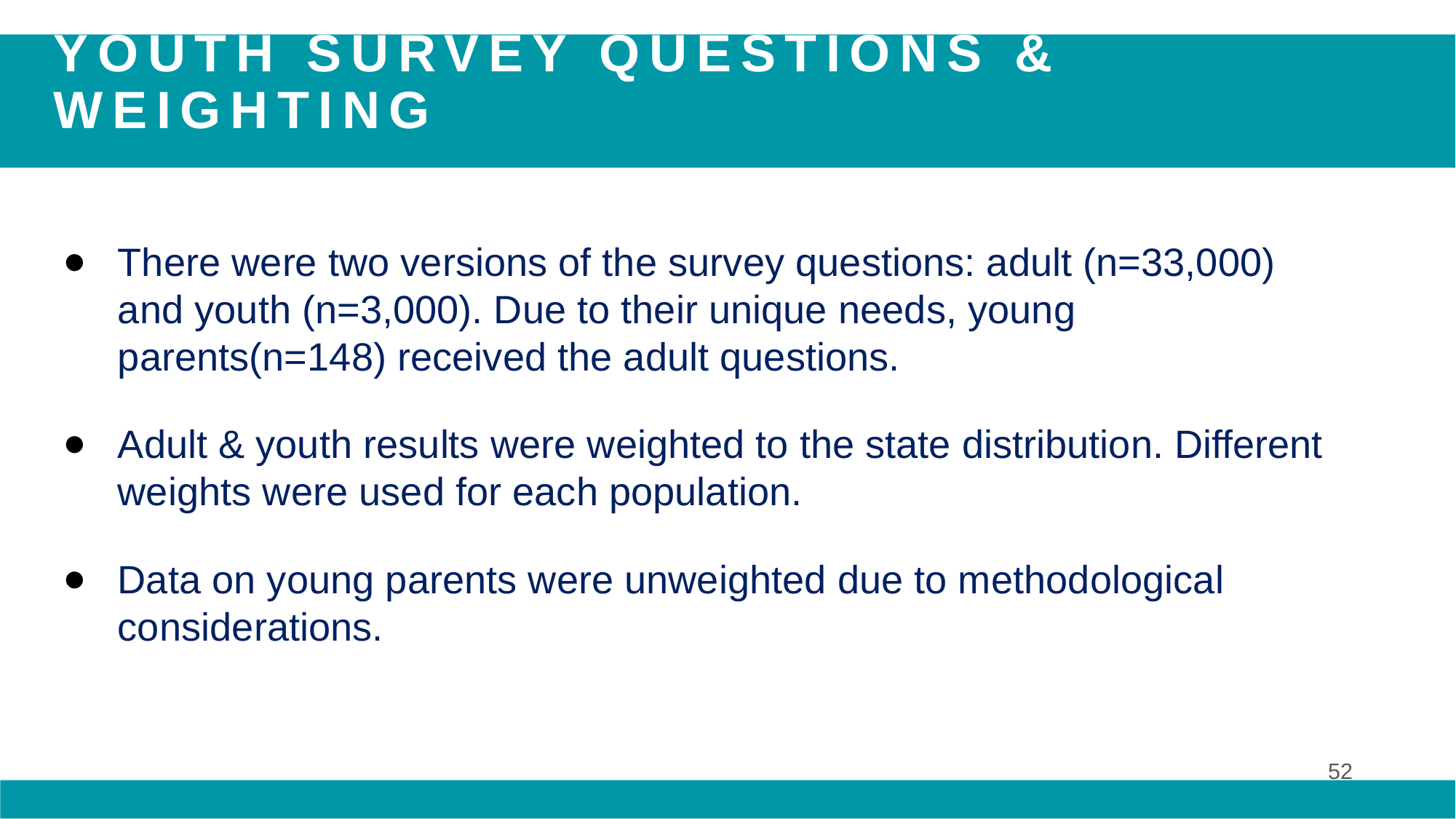

# YOUTH SURVEY QUESTIONS & WEIGHTING
There were two versions of the survey questions: adult (n=33,000) and youth (n=3,000). Due to their unique needs, young parents(n=148) received the adult questions.
Adult & youth results were weighted to the state distribution. Different weights were used for each population.
Data on young parents were unweighted due to methodological considerations.

52